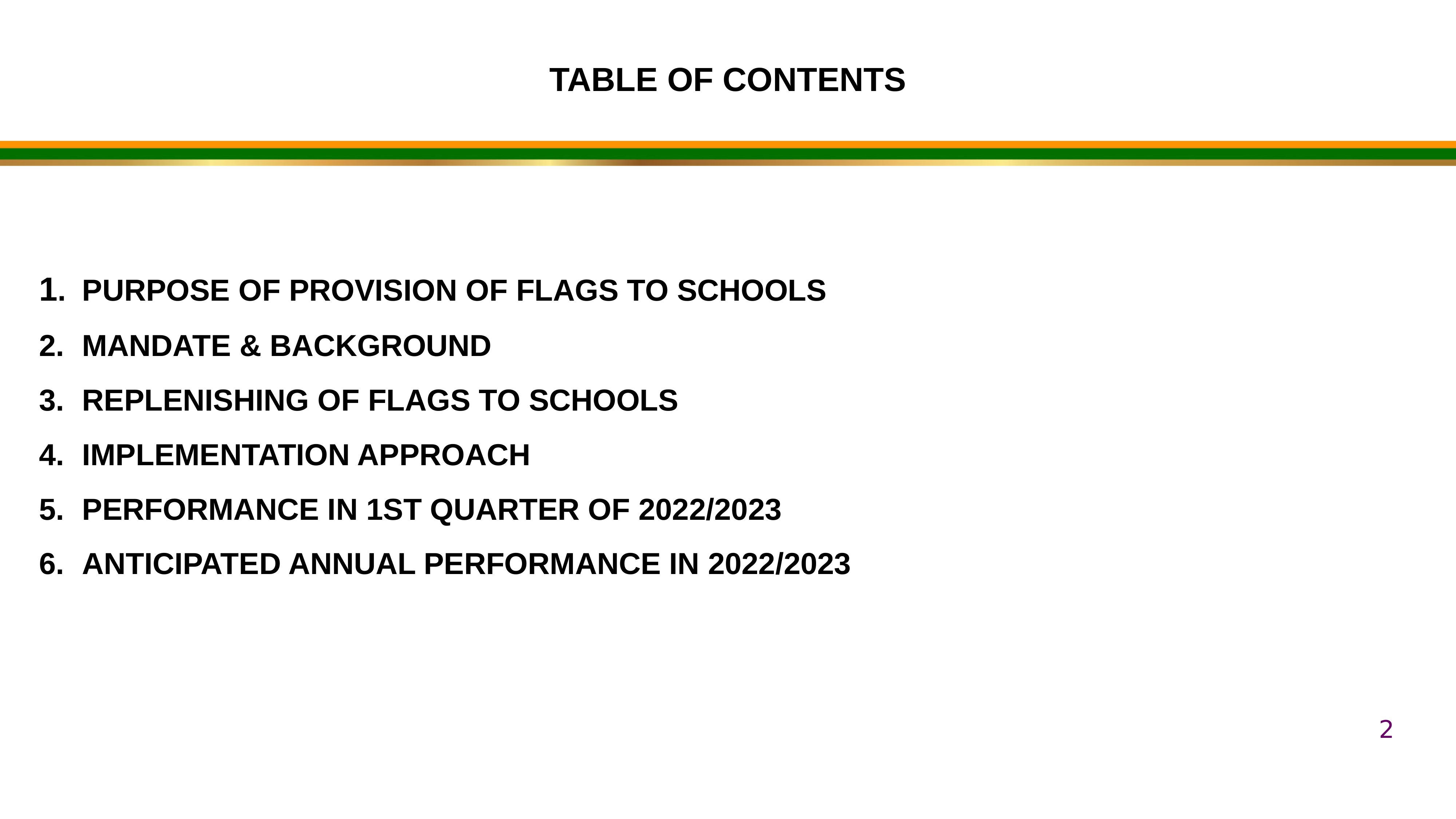

TABLE OF CONTENTS
1. 	PURPOSE OF PROVISION OF FLAGS TO SCHOOLS
MANDATE & BACKGROUND
REPLENISHING OF FLAGS TO SCHOOLS
IMPLEMENTATION APPROACH
PERFORMANCE IN 1ST QUARTER OF 2022/2023
ANTICIPATED ANNUAL PERFORMANCE IN 2022/2023

2